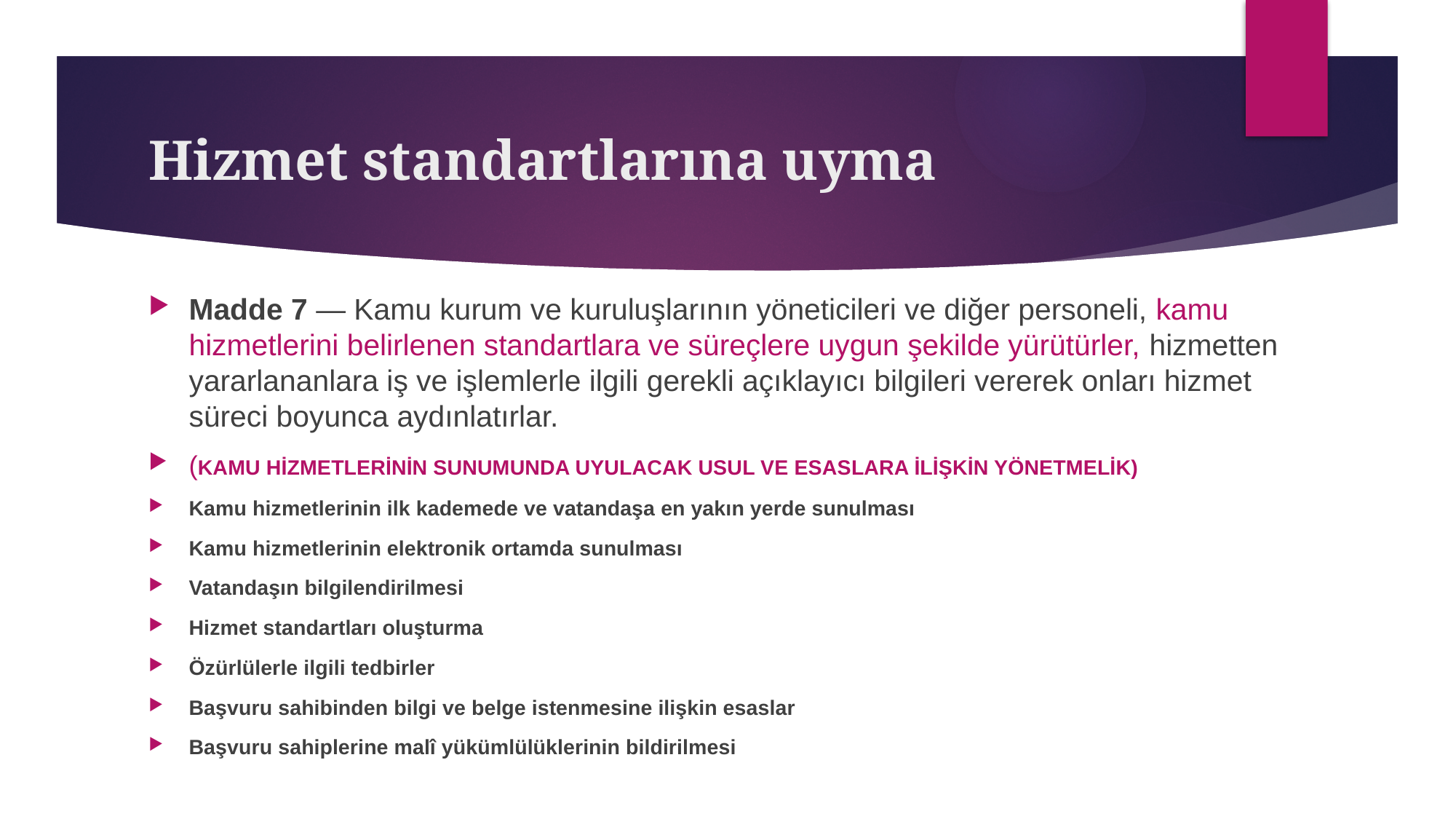

# Hizmet standartlarına uyma
Madde 7 — Kamu kurum ve kuruluşlarının yöneticileri ve diğer personeli, kamu hizmetlerini belirlenen standartlara ve süreçlere uygun şekilde yürütürler, hizmetten yararlananlara iş ve işlemlerle ilgili gerekli açıklayıcı bilgileri vererek onları hizmet süreci boyunca aydınlatırlar.
(KAMU HİZMETLERİNİN SUNUMUNDA UYULACAK USUL VE ESASLARA İLİŞKİN YÖNETMELİK)
Kamu hizmetlerinin ilk kademede ve vatandaşa en yakın yerde sunulması
Kamu hizmetlerinin elektronik ortamda sunulması
Vatandaşın bilgilendirilmesi
Hizmet standartları oluşturma
Özürlülerle ilgili tedbirler
Başvuru sahibinden bilgi ve belge istenmesine ilişkin esaslar
Başvuru sahiplerine malî yükümlülüklerinin bildirilmesi